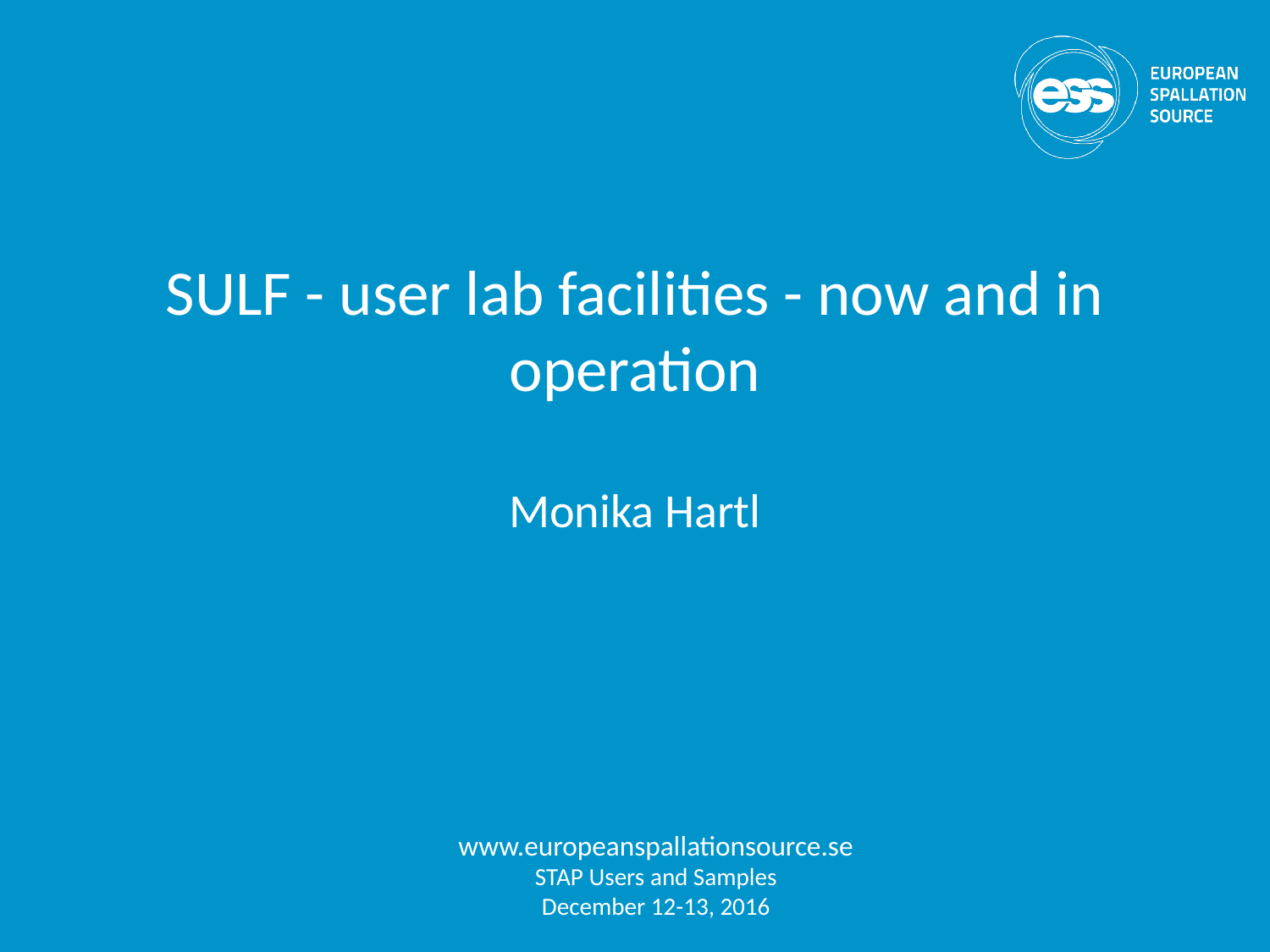

# SULF - user lab facilities - now and in operation Monika Hartl
www.europeanspallationsource.se
STAP Users and Samples
December 12-13, 2016